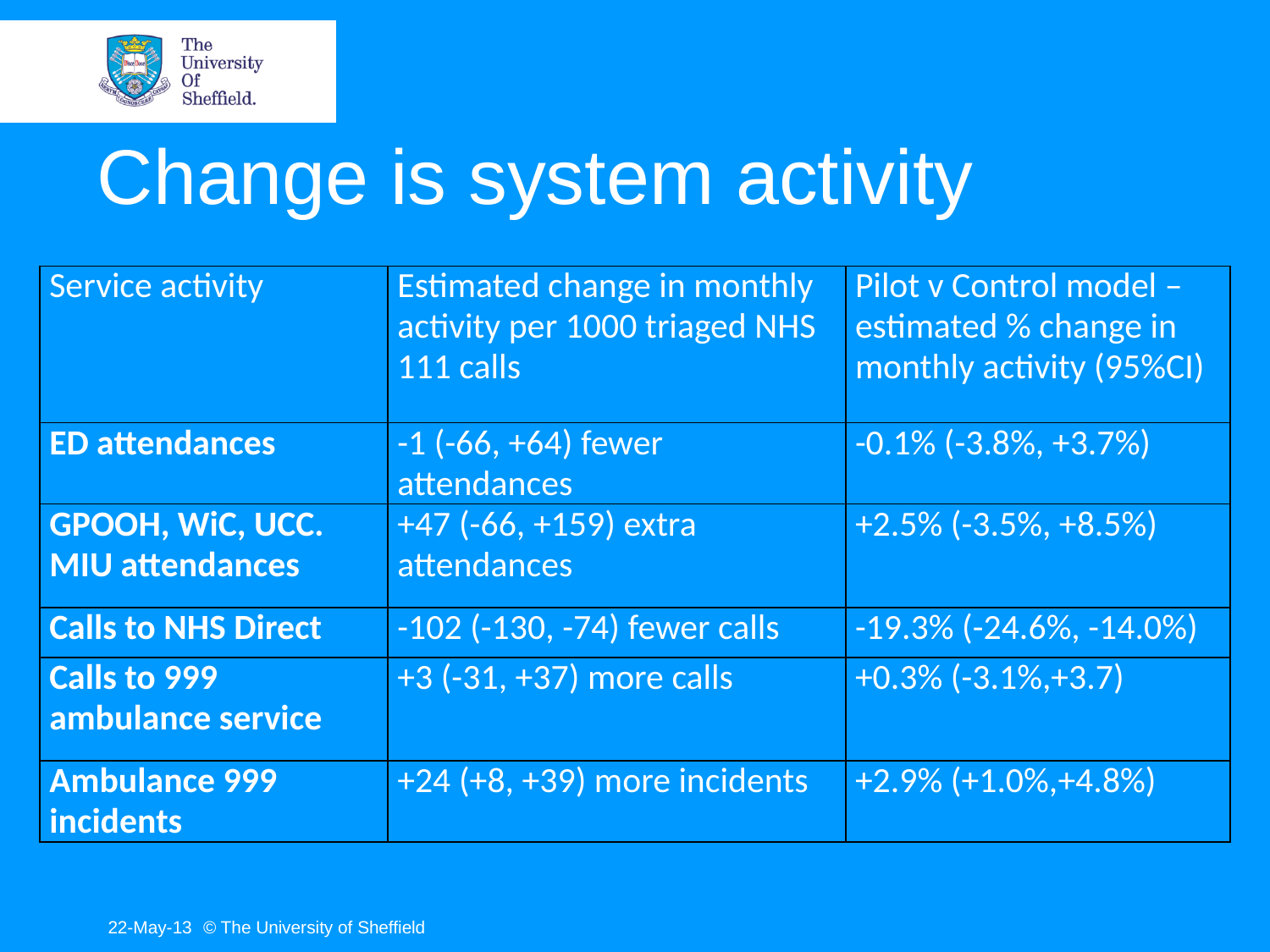

# Change is system activity
| Service activity | Estimated change in monthly activity per 1000 triaged NHS 111 calls | Pilot v Control model – estimated % change in monthly activity (95%CI) |
| --- | --- | --- |
| ED attendances | -1 (-66, +64) fewer attendances | -0.1% (-3.8%, +3.7%) |
| GPOOH, WiC, UCC. MIU attendances | +47 (-66, +159) extra attendances | +2.5% (-3.5%, +8.5%) |
| Calls to NHS Direct | -102 (-130, -74) fewer calls | -19.3% (-24.6%, -14.0%) |
| Calls to 999 ambulance service | +3 (-31, +37) more calls | +0.3% (-3.1%,+3.7) |
| Ambulance 999 incidents | +24 (+8, +39) more incidents | +2.9% (+1.0%,+4.8%) |
22-May-13
© The University of Sheffield